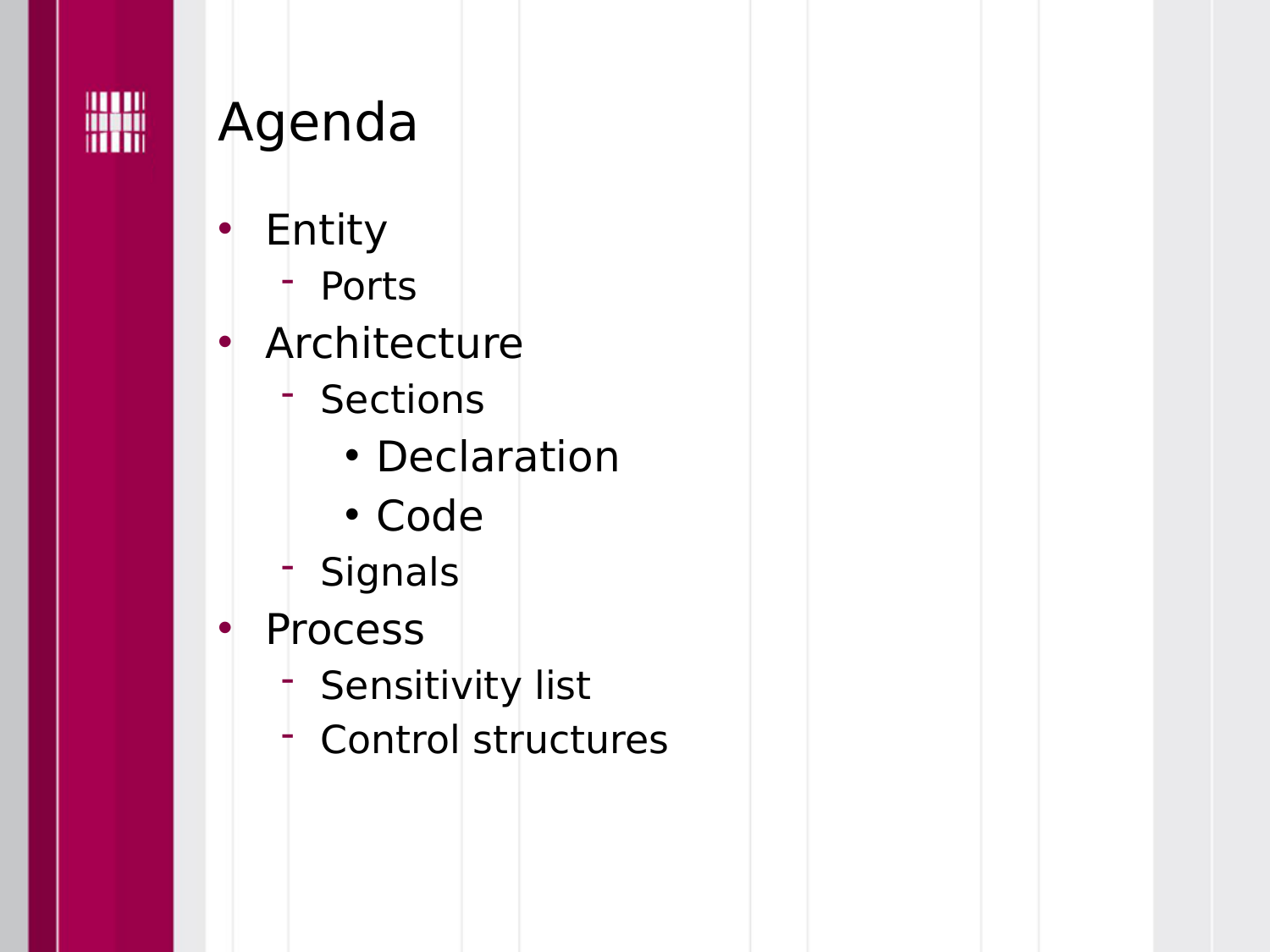

# Agenda
Entity
Ports
Architecture
Sections
Declaration
Code
Signals
Process
Sensitivity list
Control structures